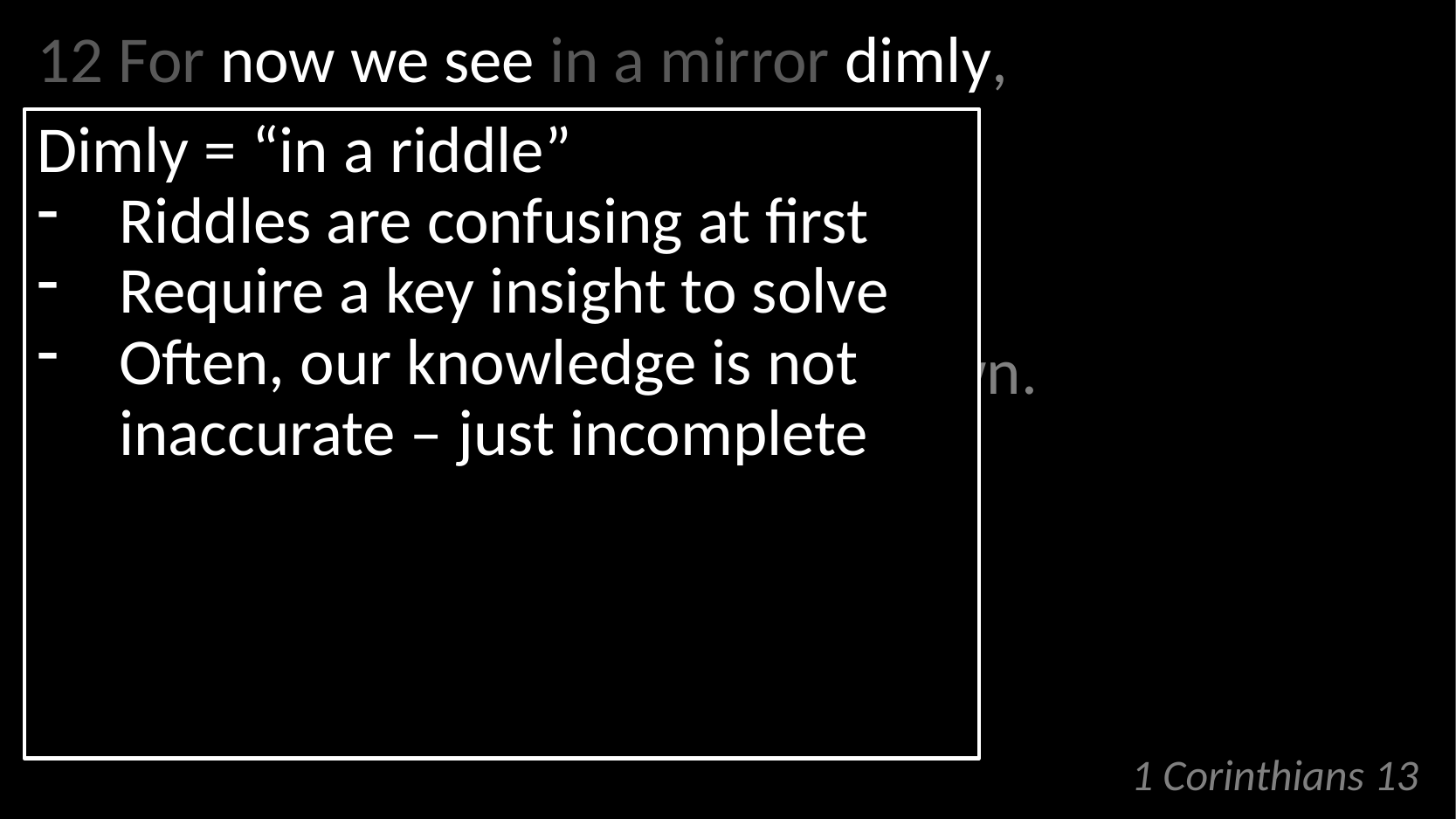

12 For now we see in a mirror dimly,
but then face to face;
now I know in part,
but then I will know fully
just as I also have been fully known.
Dimly = “in a riddle”
Riddles are confusing at first
Require a key insight to solve
Often, our knowledge is not inaccurate – just incomplete

# 1 Corinthians 13